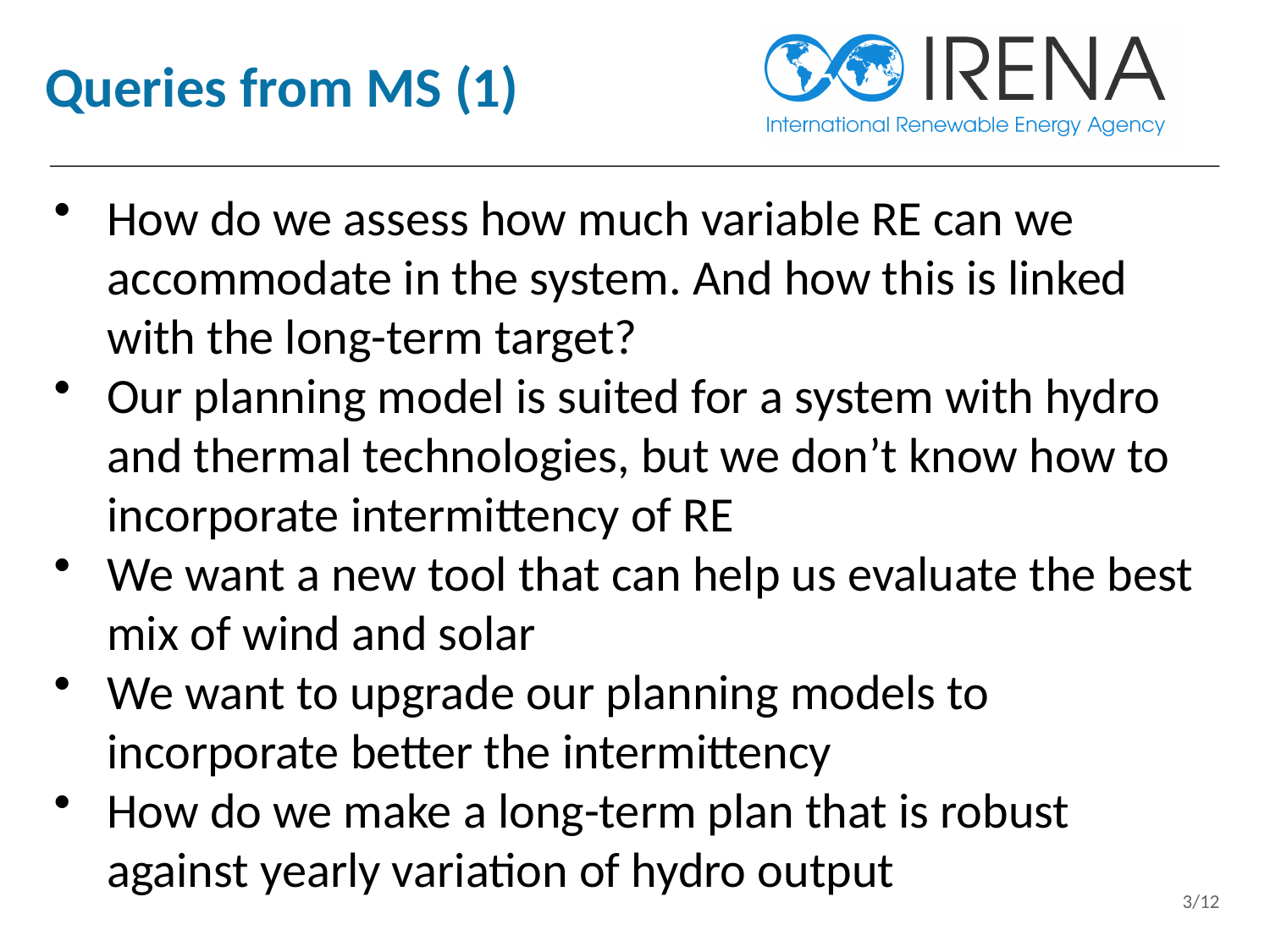

# Queries from MS (1)
How do we assess how much variable RE can we accommodate in the system. And how this is linked with the long-term target?
Our planning model is suited for a system with hydro and thermal technologies, but we don’t know how to incorporate intermittency of RE
We want a new tool that can help us evaluate the best mix of wind and solar
We want to upgrade our planning models to incorporate better the intermittency
How do we make a long-term plan that is robust against yearly variation of hydro output

3/12